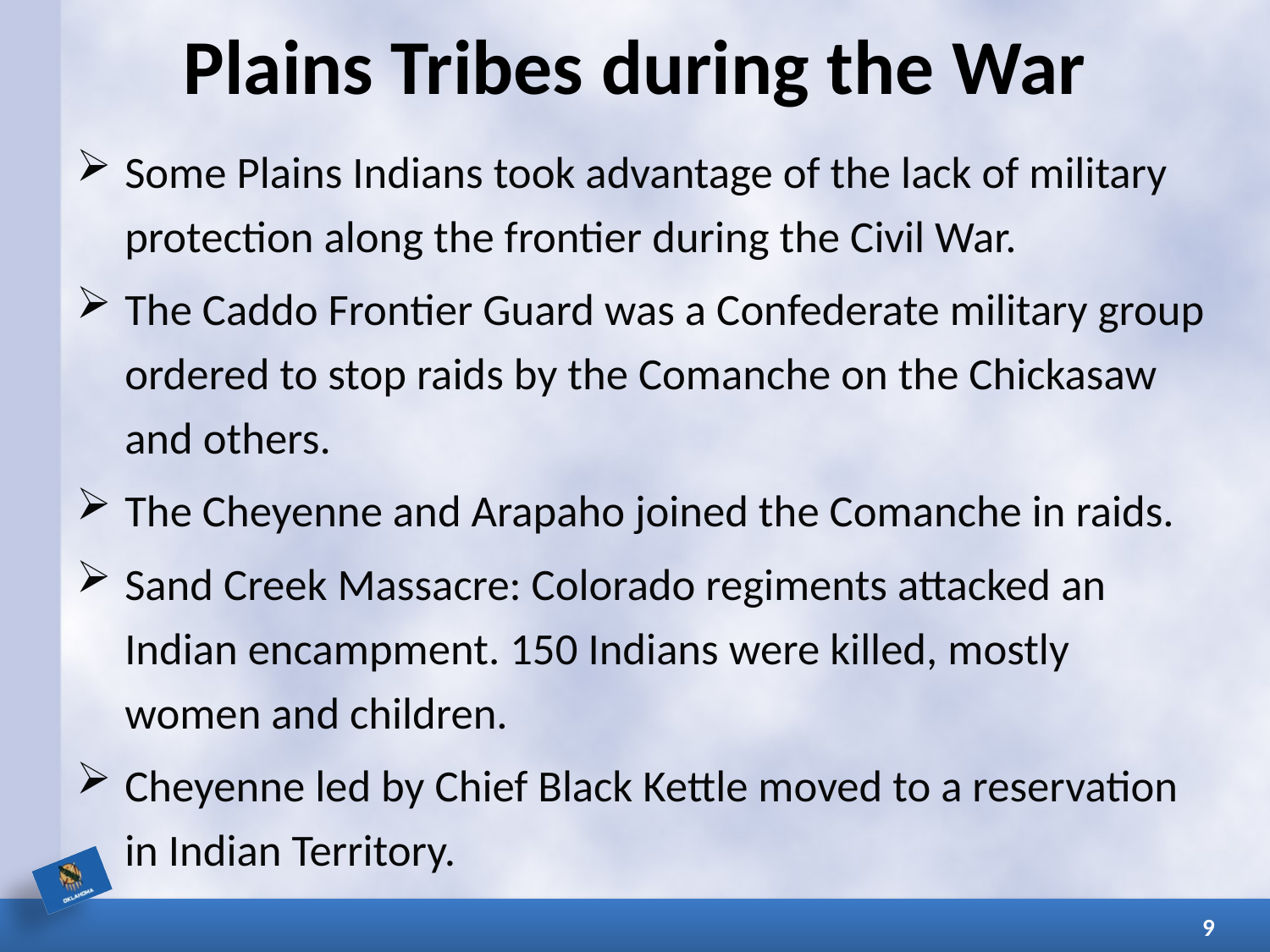

# Plains Tribes during the War
Some Plains Indians took advantage of the lack of military protection along the frontier during the Civil War.
The Caddo Frontier Guard was a Confederate military group ordered to stop raids by the Comanche on the Chickasaw and others.
The Cheyenne and Arapaho joined the Comanche in raids.
Sand Creek Massacre: Colorado regiments attacked an Indian encampment. 150 Indians were killed, mostly women and children.
Cheyenne led by Chief Black Kettle moved to a reservation in Indian Territory.
9